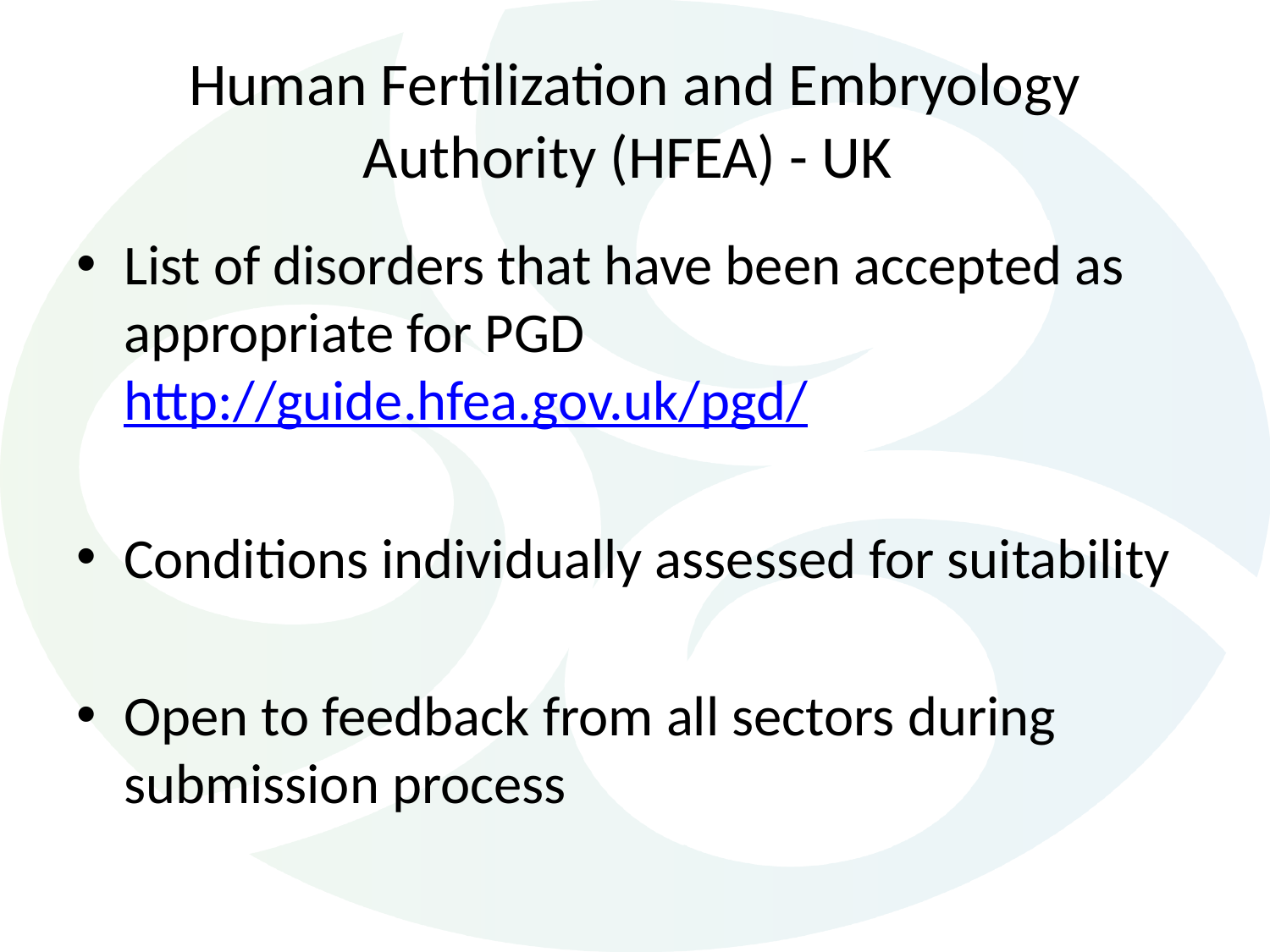

# Human Fertilization and Embryology Authority (HFEA) - UK
List of disorders that have been accepted as appropriate for PGD http://guide.hfea.gov.uk/pgd/

Conditions individually assessed for suitability

Open to feedback from all sectors during submission process